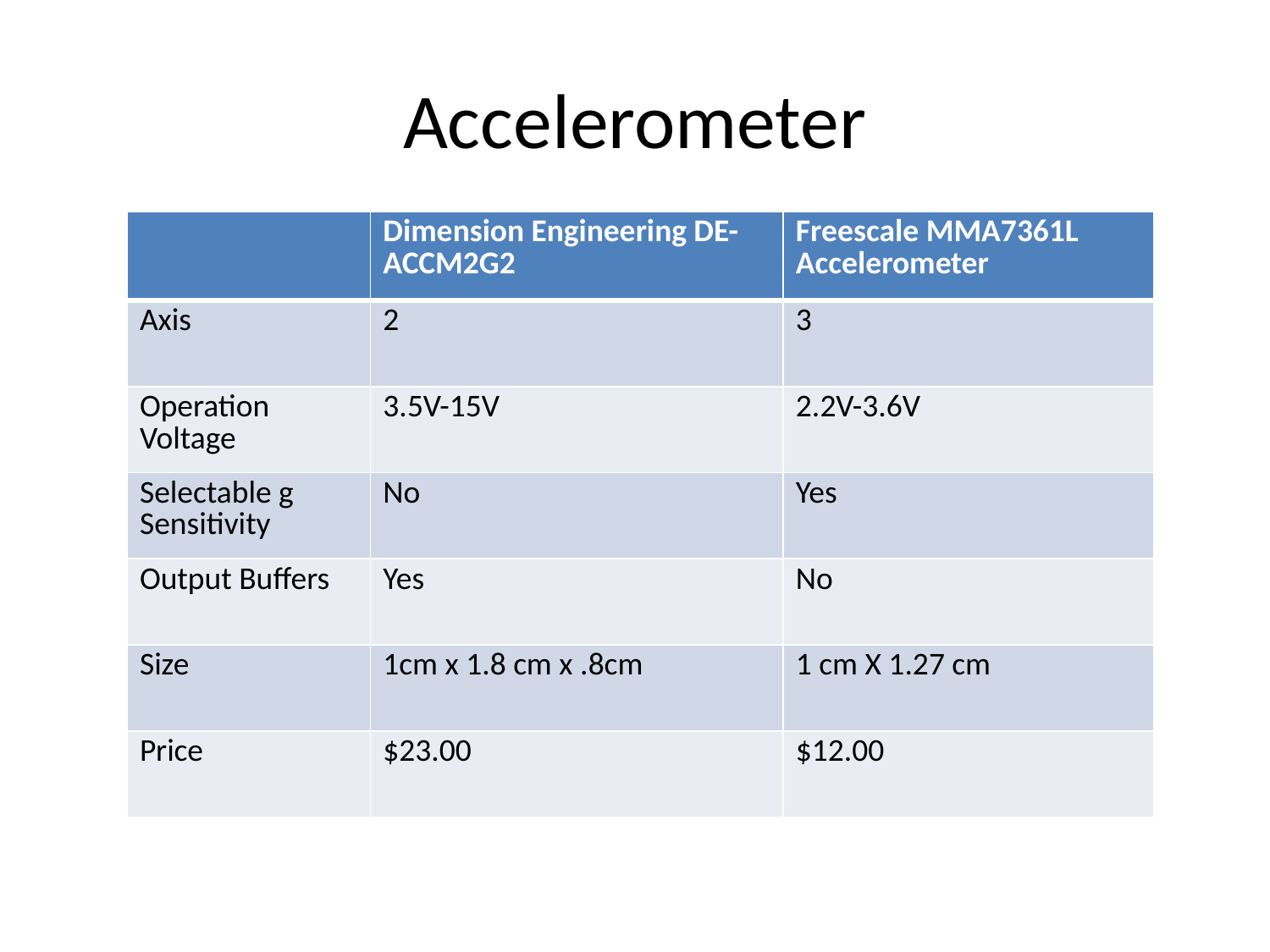

# Accelerometer
|  | Dimension Engineering DE-ACCM2G2 | Freescale MMA7361L Accelerometer |
| --- | --- | --- |
| Axis | 2 | 3 |
| Operation Voltage | 3.5V-15V | 2.2V-3.6V |
| Selectable g Sensitivity | No | Yes |
| Output Buffers | Yes | No |
| Size | 1cm x 1.8 cm x .8cm | 1 cm X 1.27 cm |
| Price | $23.00 | $12.00 |